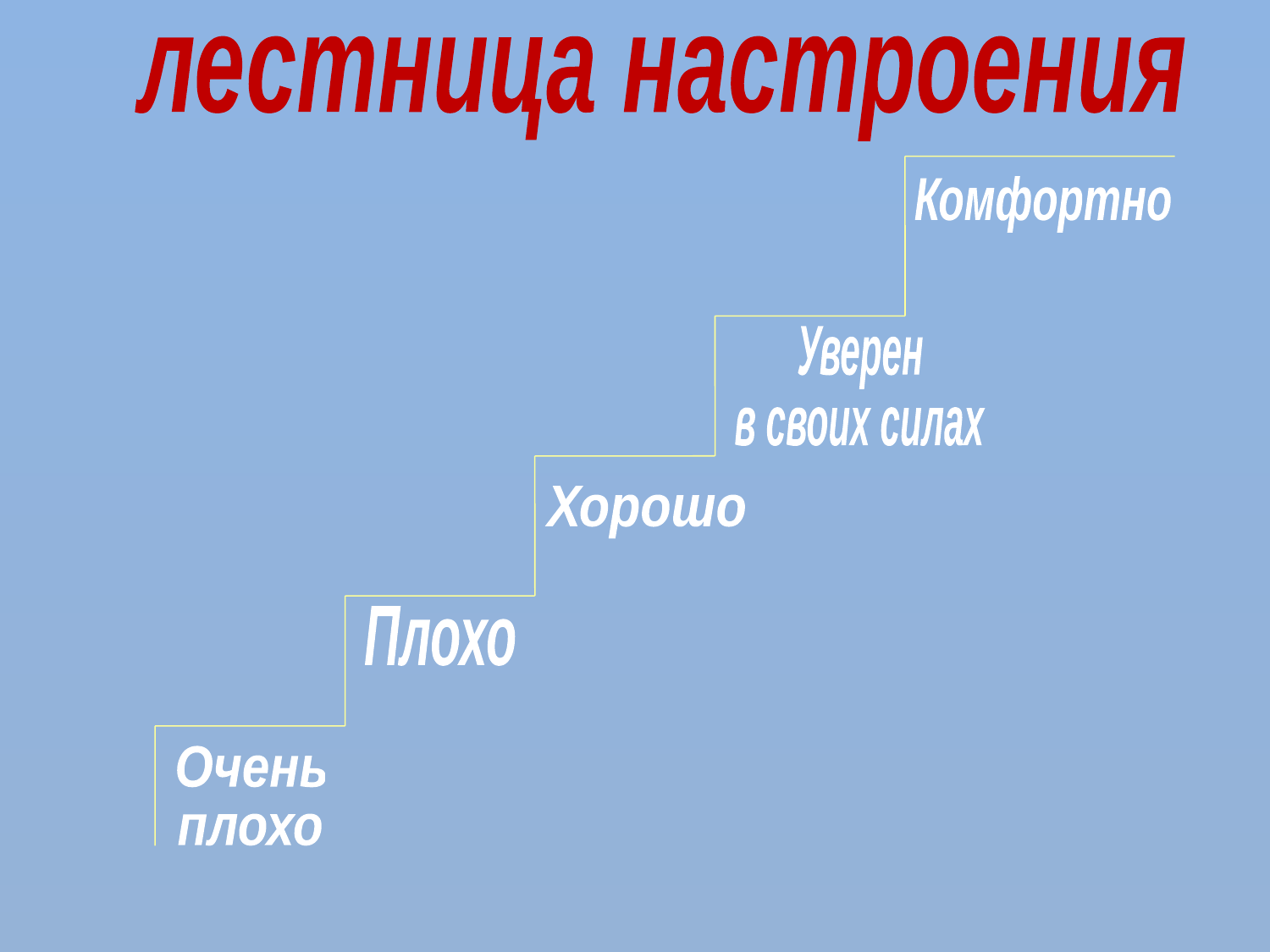

лестница настроения

Комфортно

Уверен
в своих силах

Хорошо

Плохо

Очень
плохо